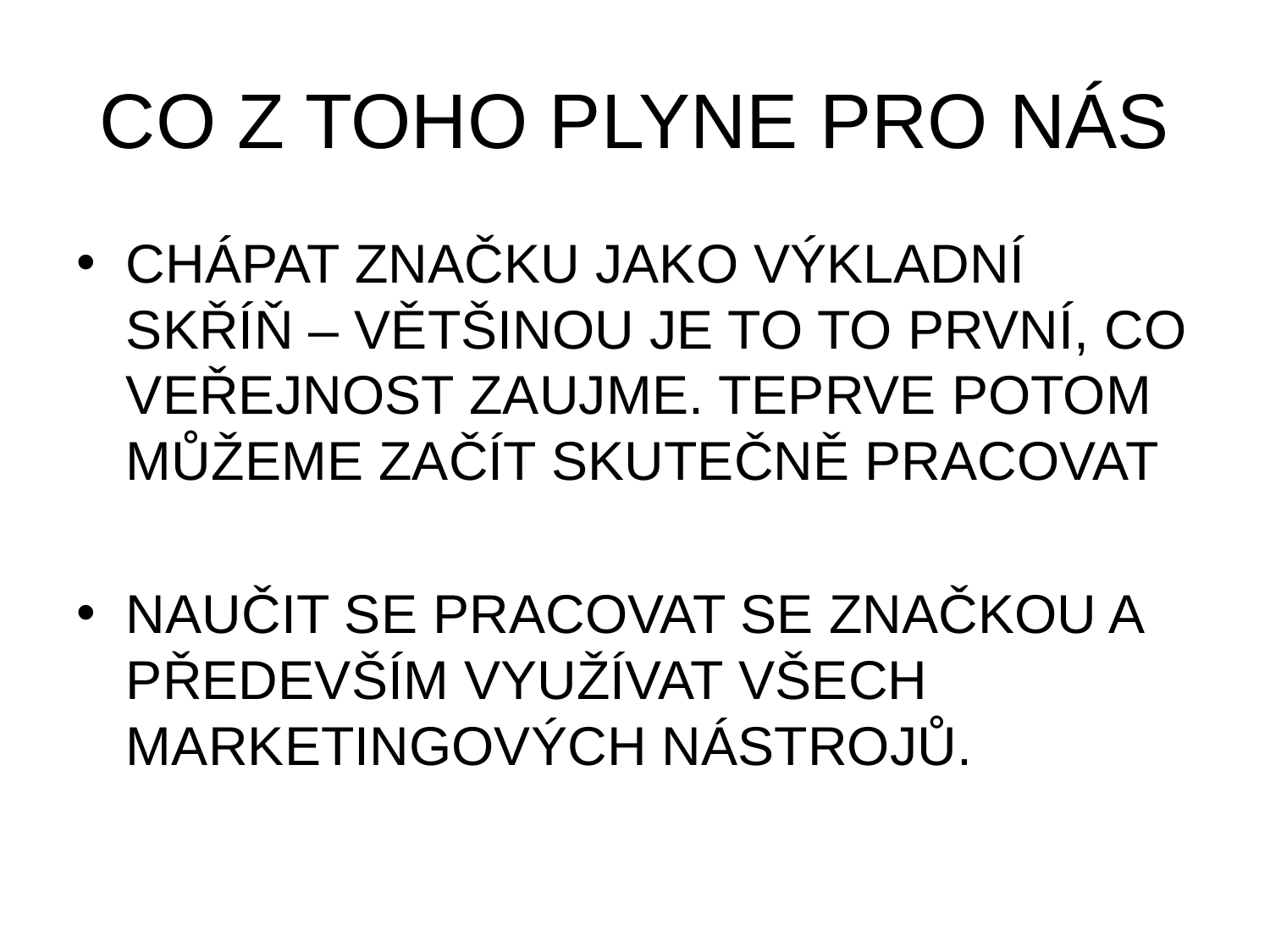

# CO Z TOHO PLYNE PRO NÁS
CHÁPAT ZNAČKU JAKO VÝKLADNÍ SKŘÍŇ – VĚTŠINOU JE TO TO PRVNÍ, CO VEŘEJNOST ZAUJME. TEPRVE POTOM MŮŽEME ZAČÍT SKUTEČNĚ PRACOVAT

NAUČIT SE PRACOVAT SE ZNAČKOU A PŘEDEVŠÍM VYUŽÍVAT VŠECH MARKETINGOVÝCH NÁSTROJŮ.